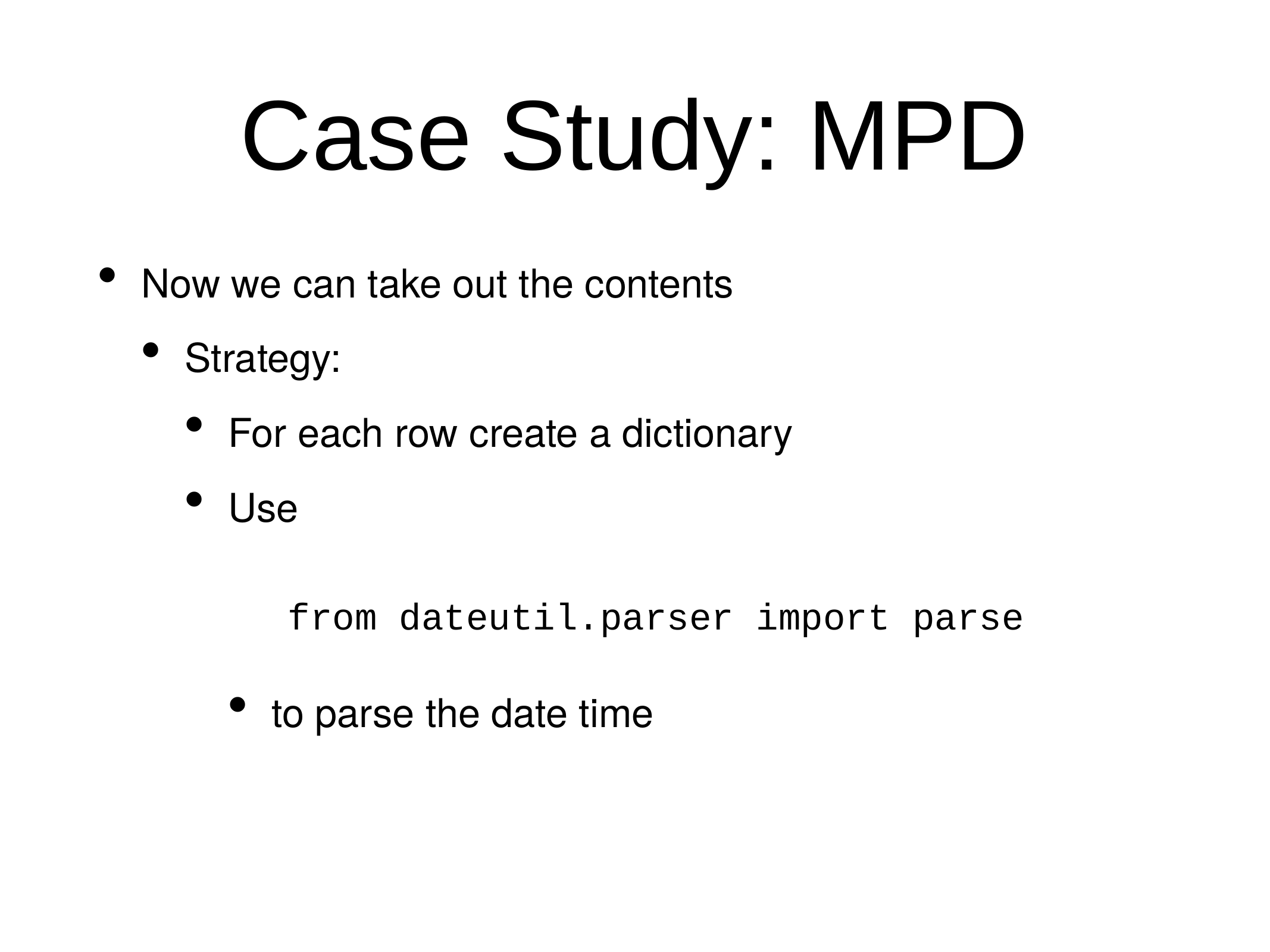

# Case Study: MPD
Now we can take out the contents
Strategy:
For each row create a dictionary
Use

to parse the date time
from dateutil.parser import parse